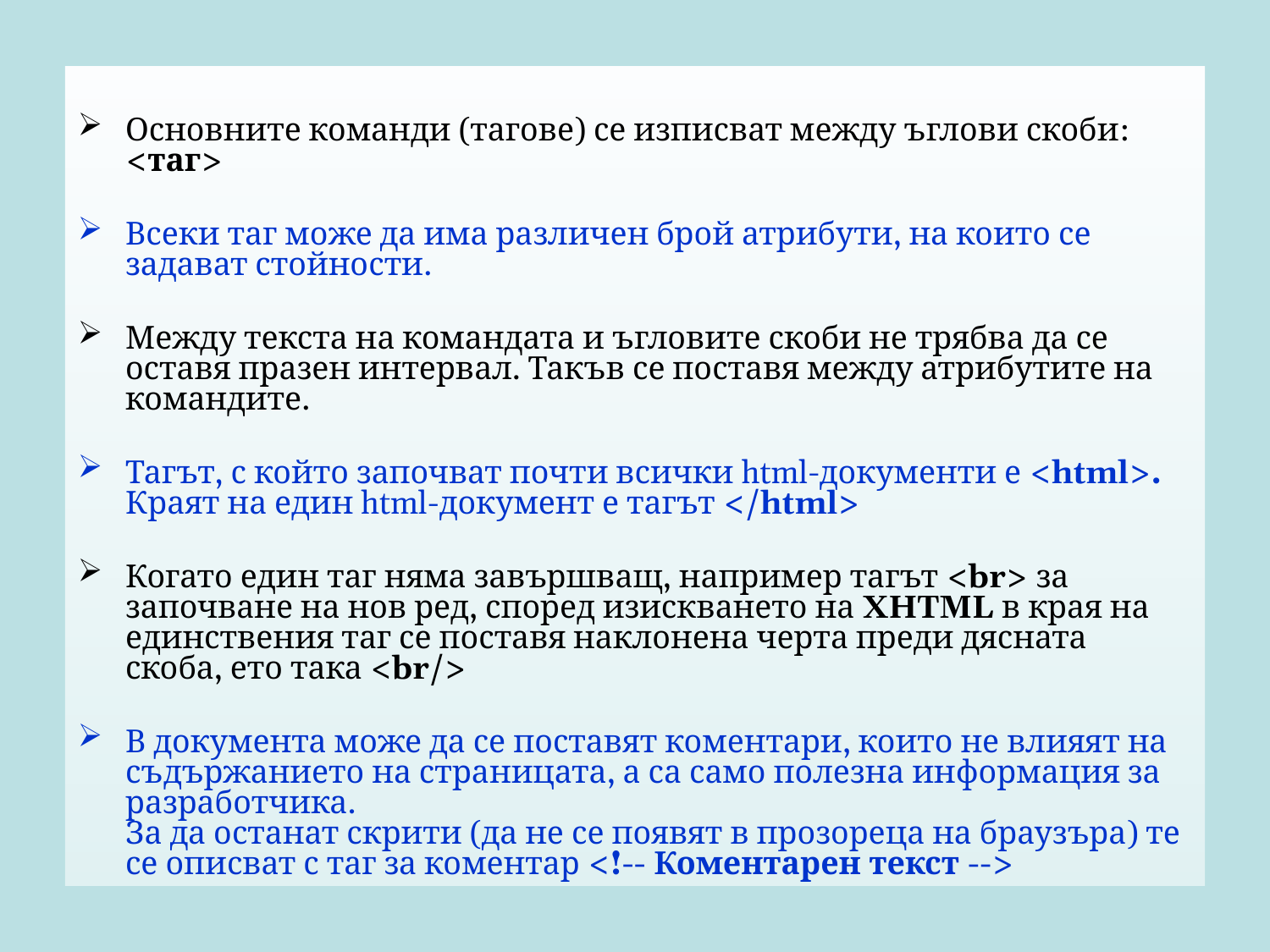

Основните команди (тагове) се изписват между ъглови скоби: <таг>

Всеки таг може да има различен брой атрибути, на които се задават стойности.

Между текста на командата и ъгловите скоби не трябва да се оставя празен интервал. Такъв се поставя между атрибутите на командите.

Тагът, с който започват почти всички html-документи е <html>.  Краят на един html-документ е тагът </html>

Когато един таг няма завършващ, например тагът <br> за започване на нов ред, според изискването на XHTML в края на единствения таг се поставя наклонена черта преди дясната скоба, ето така <br/>

В документа може да се поставят коментари, които не влияят на съдържанието на страницата, а са само полезна информация за разработчика.                                                                                                            За да останат скрити (да не се появят в прозореца на браузъра) те се описват с таг за коментар <!-- Коментарен текст -->